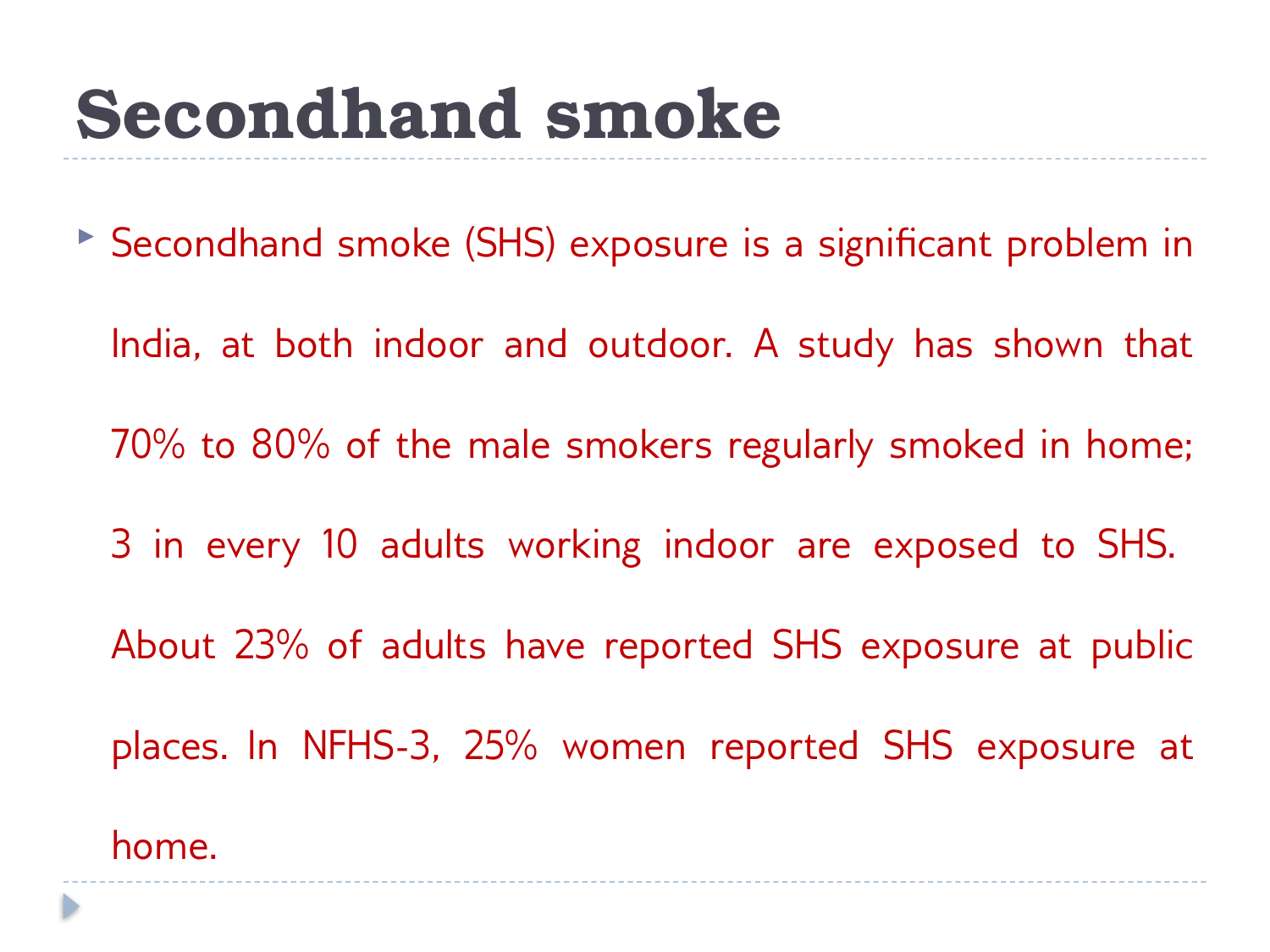

# Secondhand smoke
Secondhand smoke (SHS) exposure is a significant problem in India, at both indoor and outdoor. A study has shown that 70% to 80% of the male smokers regularly smoked in home; 3 in every 10 adults working indoor are exposed to SHS.  About 23% of adults have reported SHS exposure at public places. In NFHS-3, 25% women reported SHS exposure at home.